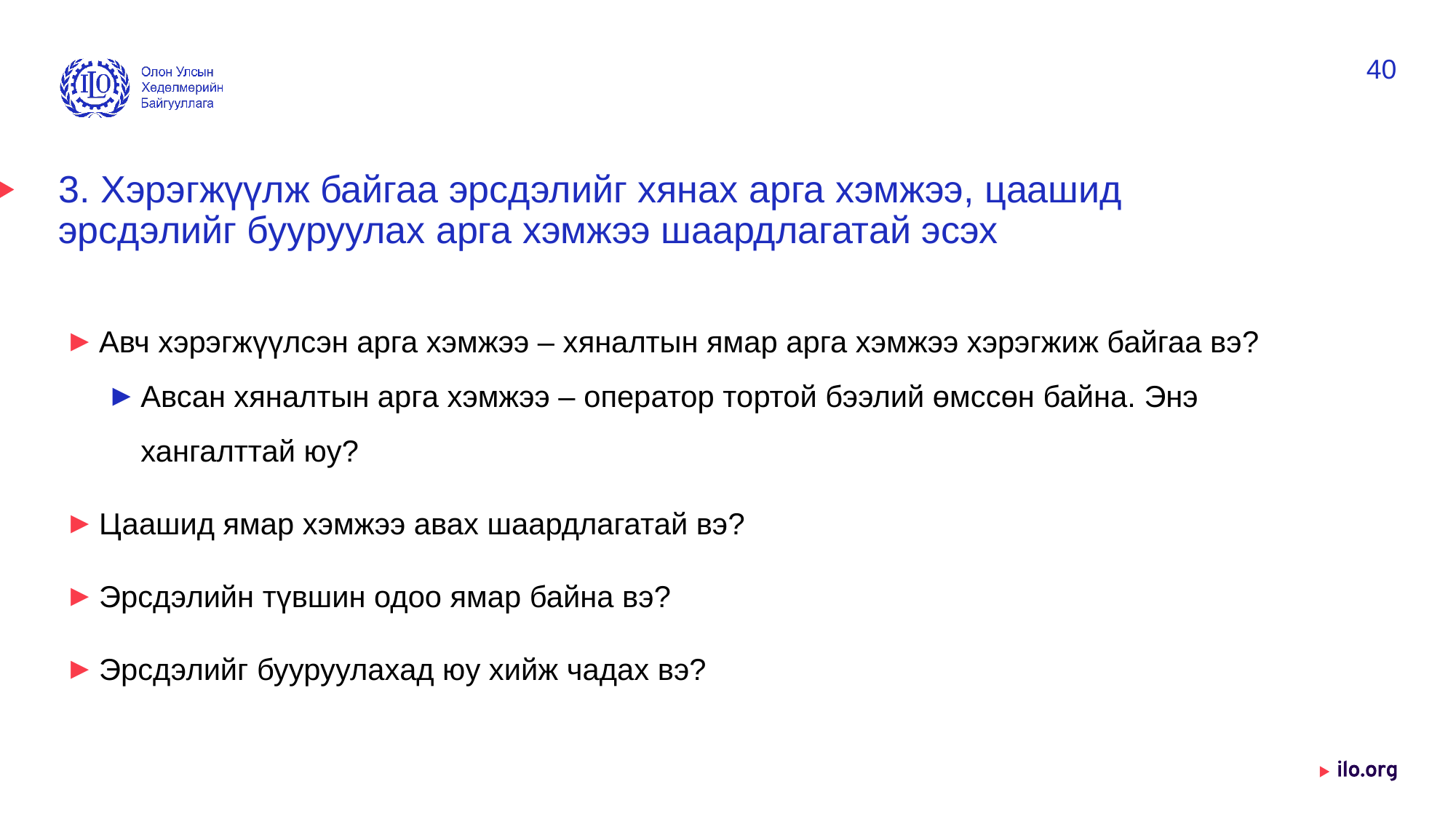

40
# 3. Хэрэгжүүлж байгаа эрсдэлийг хянах арга хэмжээ, цаашид эрсдэлийг бууруулах арга хэмжээ шаардлагатай эсэх
Авч хэрэгжүүлсэн арга хэмжээ – хяналтын ямар арга хэмжээ хэрэгжиж байгаа вэ?
Авсан хяналтын арга хэмжээ – оператор тортой бээлий өмссөн байна. Энэ хангалттай юу?
Цаашид ямар хэмжээ авах шаардлагатай вэ?
Эрсдэлийн түвшин одоо ямар байна вэ?
Эрсдэлийг бууруулахад юу хийж чадах вэ?
Date: Monday / 01 / October / 2019